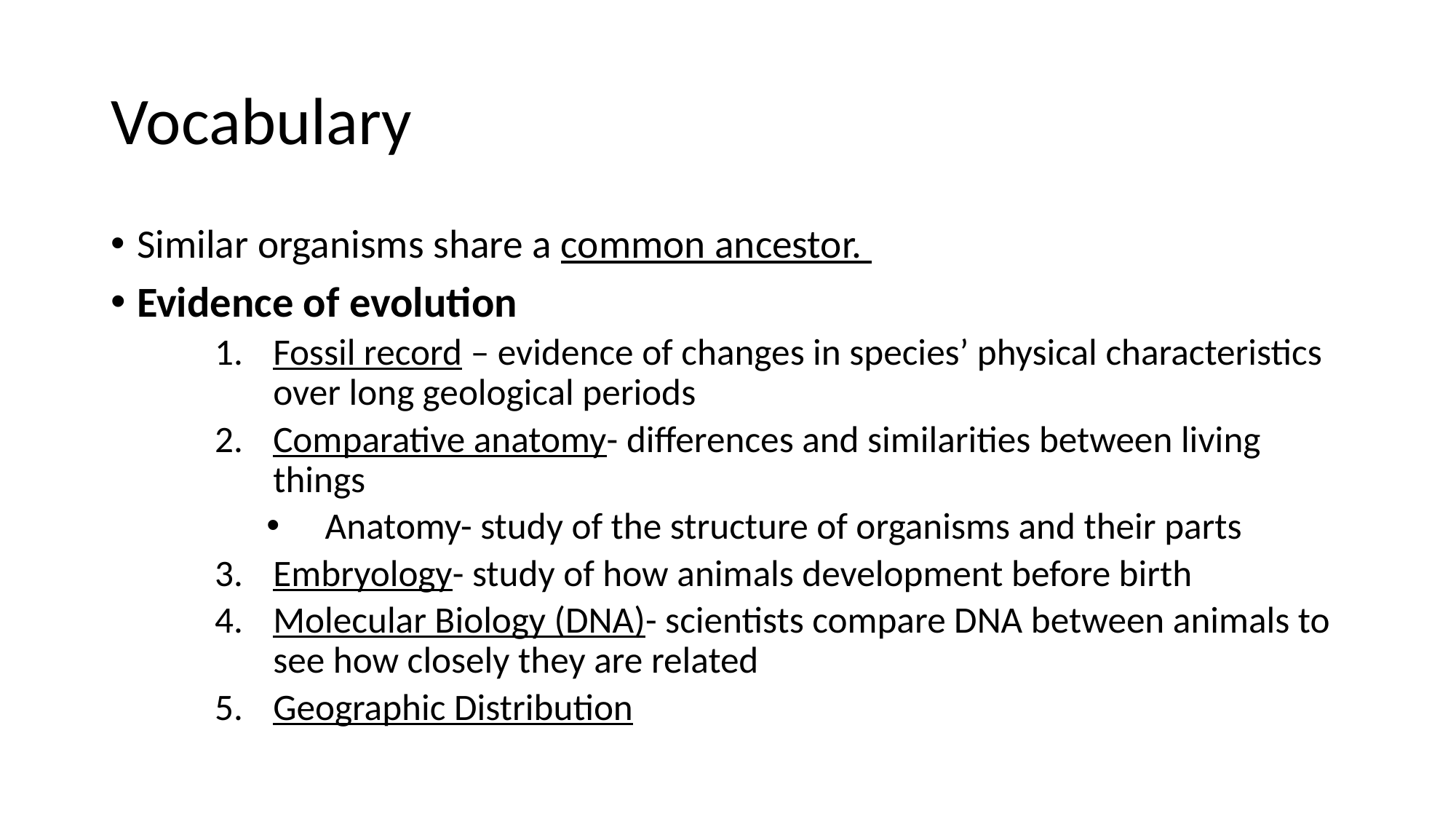

# Vocabulary
Similar organisms share a common ancestor.
Evidence of evolution
Fossil record – evidence of changes in species’ physical characteristics over long geological periods
Comparative anatomy- differences and similarities between living things
Anatomy- study of the structure of organisms and their parts
Embryology- study of how animals development before birth
Molecular Biology (DNA)- scientists compare DNA between animals to see how closely they are related
Geographic Distribution